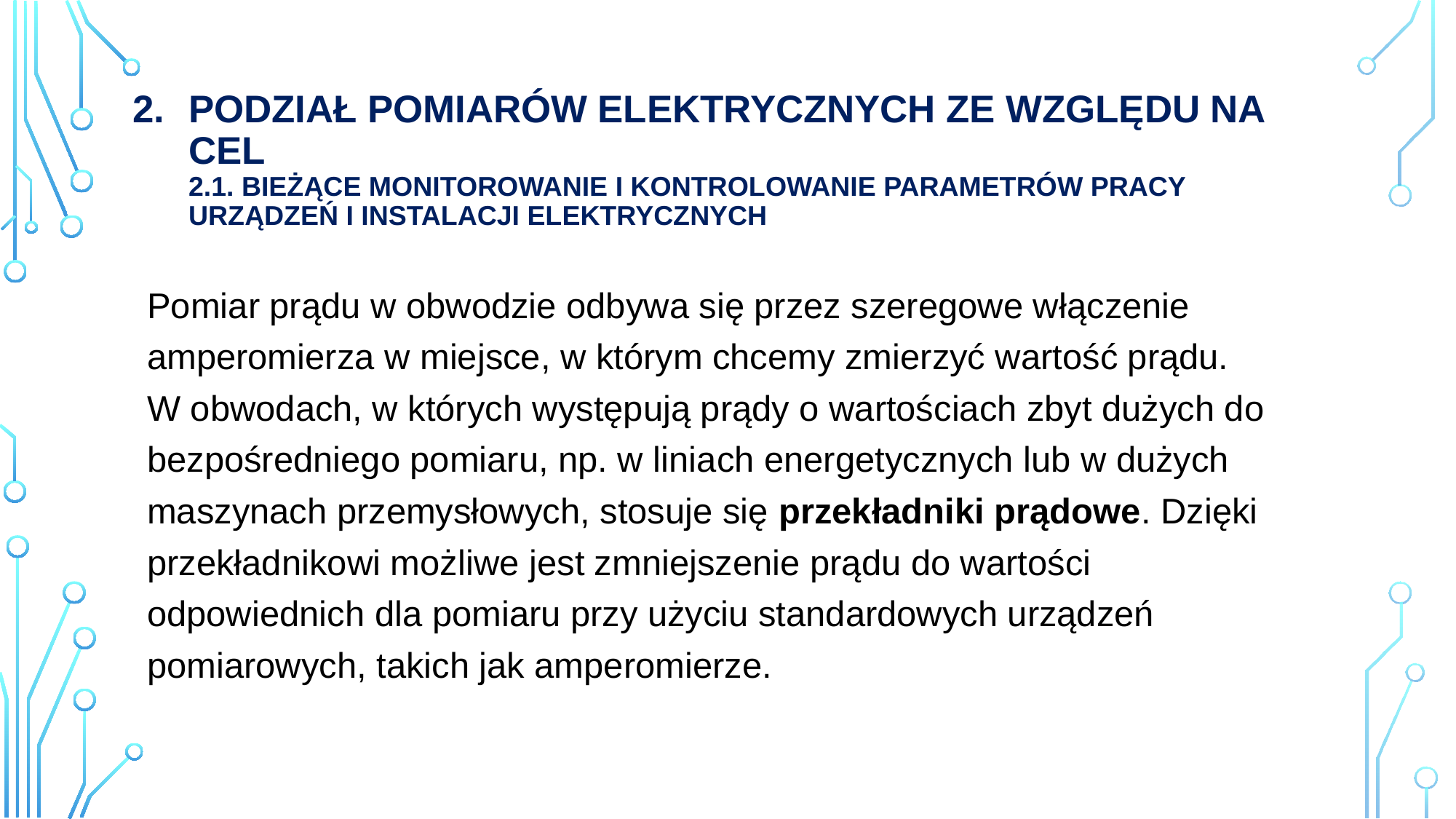

# Podział Pomiarów elektrycznych ze względu na cel 2.1. Bieżące monitorowanie i kontrolowanie parametrów pracy urządzeń i instalacji elektrycznych
Pomiar prądu w obwodzie odbywa się przez szeregowe włączenie amperomierza w miejsce, w którym chcemy zmierzyć wartość prądu.
W obwodach, w których występują prądy o wartościach zbyt dużych do bezpośredniego pomiaru, np. w liniach energetycznych lub w dużych maszynach przemysłowych, stosuje się przekładniki prądowe. Dzięki przekładnikowi możliwe jest zmniejszenie prądu do wartości odpowiednich dla pomiaru przy użyciu standardowych urządzeń pomiarowych, takich jak amperomierze.